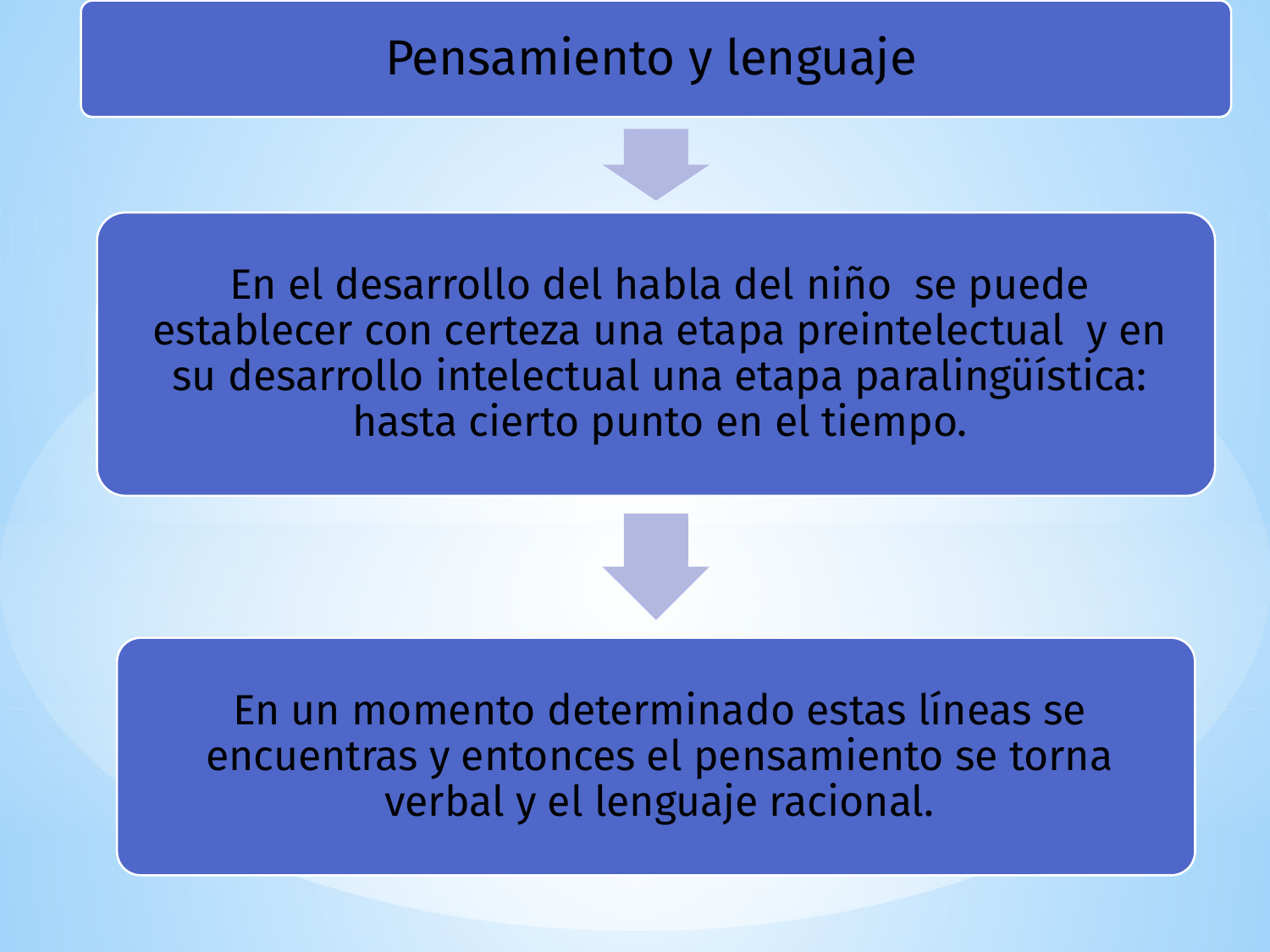

Pensamiento y lenguaje

En el desarrollo del habla del niño  se puede establecer con certeza una etapa preintelectual  y en su desarrollo intelectual una etapa paralingüística: hasta cierto punto en el tiempo.

En un momento determinado estas líneas se encuentras y entonces el pensamiento se torna verbal y el lenguaje racional.